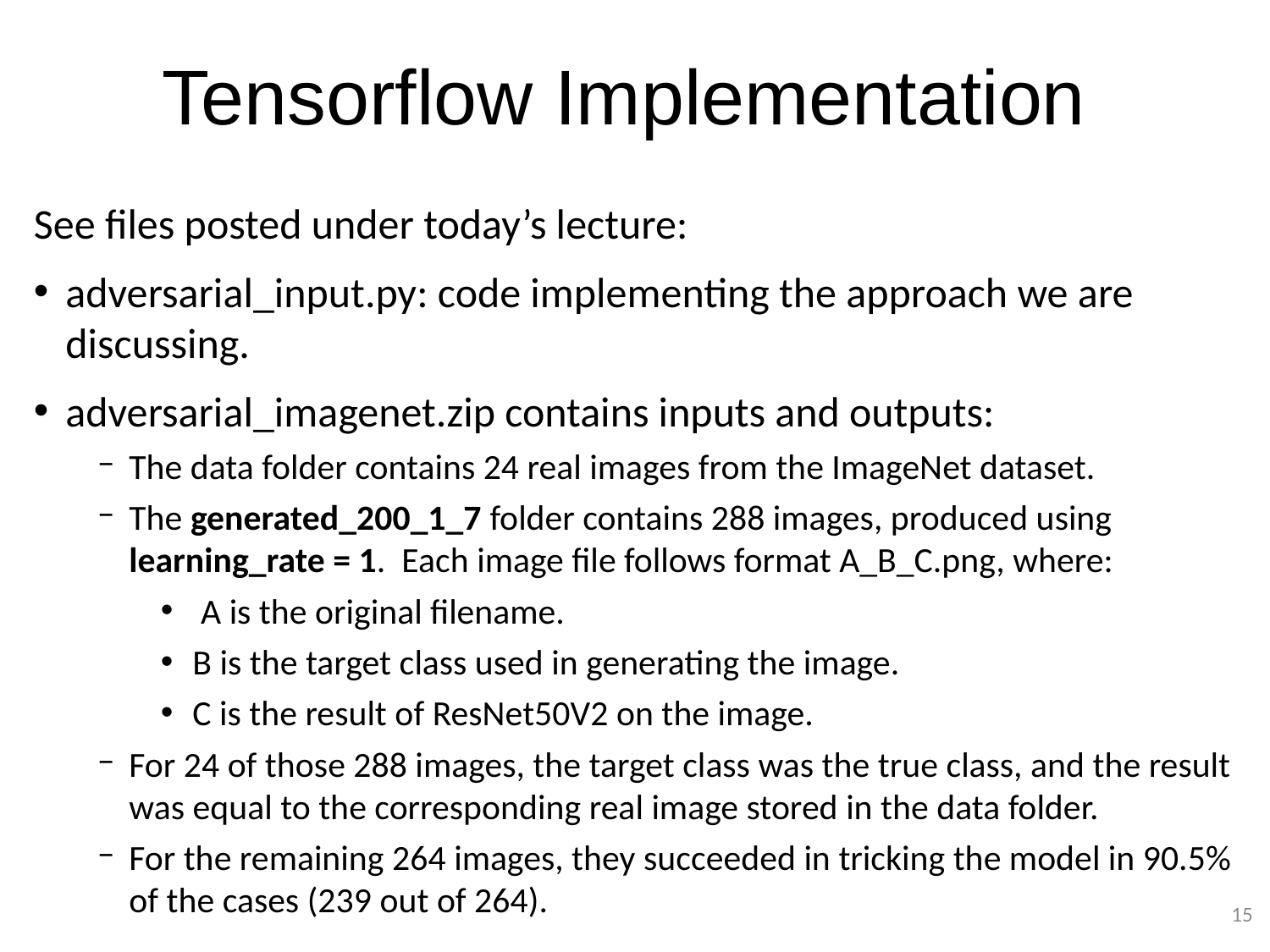

# Tensorflow Implementation
See files posted under today’s lecture:
adversarial_input.py: code implementing the approach we are discussing.
adversarial_imagenet.zip contains inputs and outputs:
The data folder contains 24 real images from the ImageNet dataset.
The generated_200_1_7 folder contains 288 images, produced using learning_rate = 1.  Each image file follows format A_B_C.png, where:
 A is the original filename.
B is the target class used in generating the image.
C is the result of ResNet50V2 on the image.
For 24 of those 288 images, the target class was the true class, and the result was equal to the corresponding real image stored in the data folder.
For the remaining 264 images, they succeeded in tricking the model in 90.5% of the cases (239 out of 264).
15